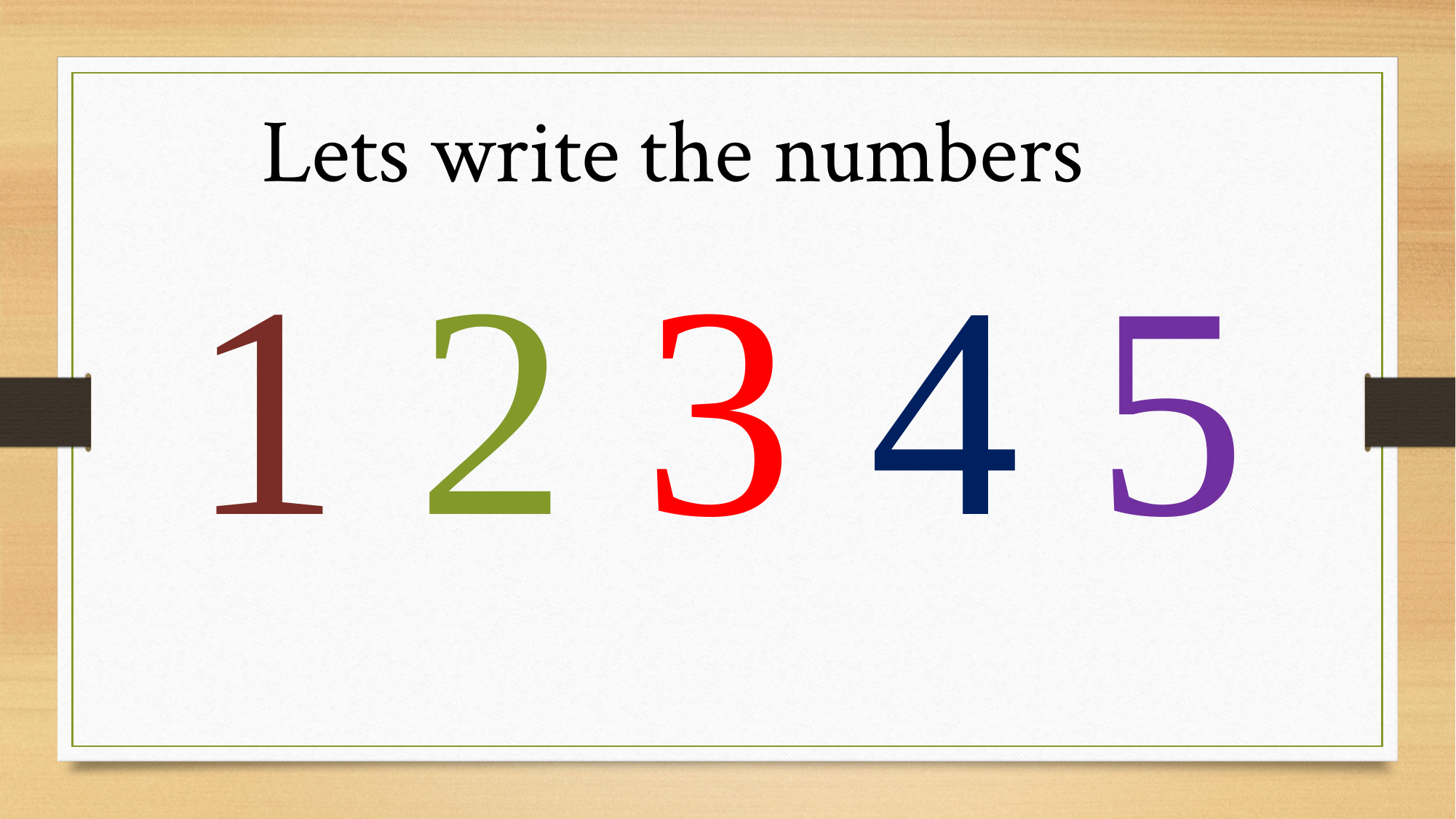

Lets write the numbers
1 2 3 4 5